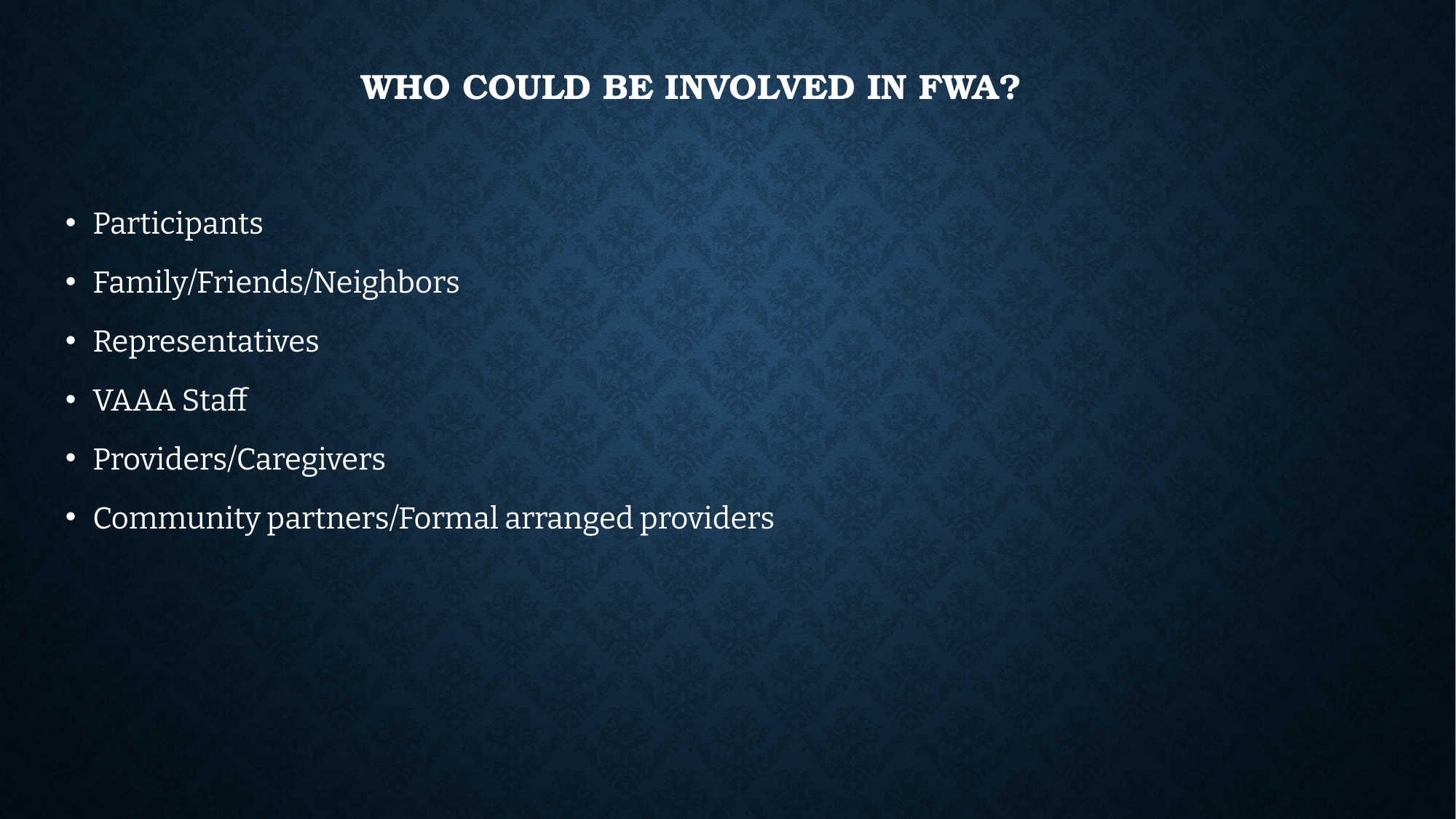

# Who could be involved in FWA?
Participants
Family/Friends/Neighbors
Representatives
VAAA Staff
Providers/Caregivers
Community partners/Formal arranged providers